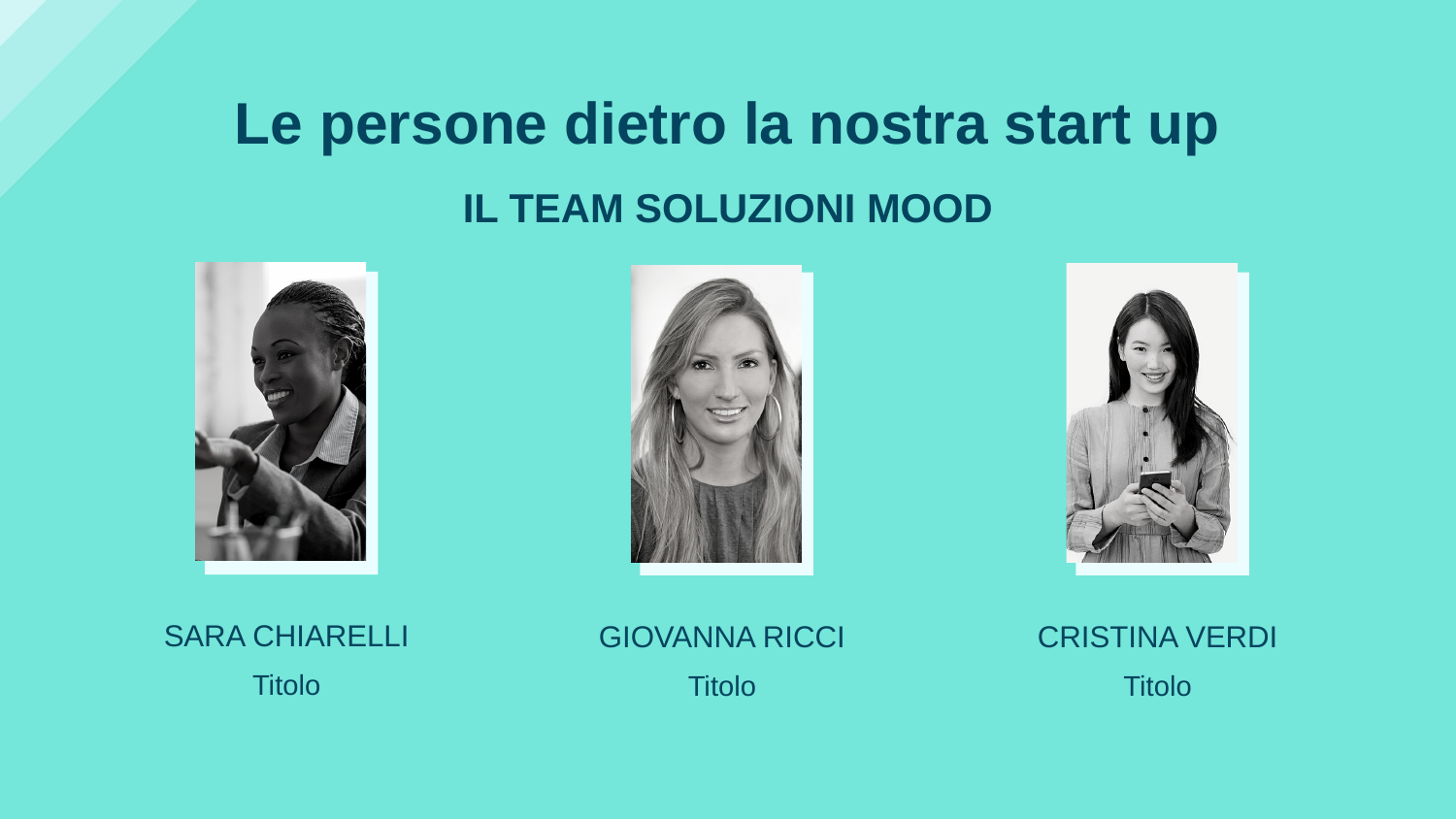

Le persone dietro la nostra start up
IL TEAM SOLUZIONI MOOD

SARA CHIARELLI
Titolo
GIOVANNA RICCI
Titolo
CRISTINA VERDI
Titolo